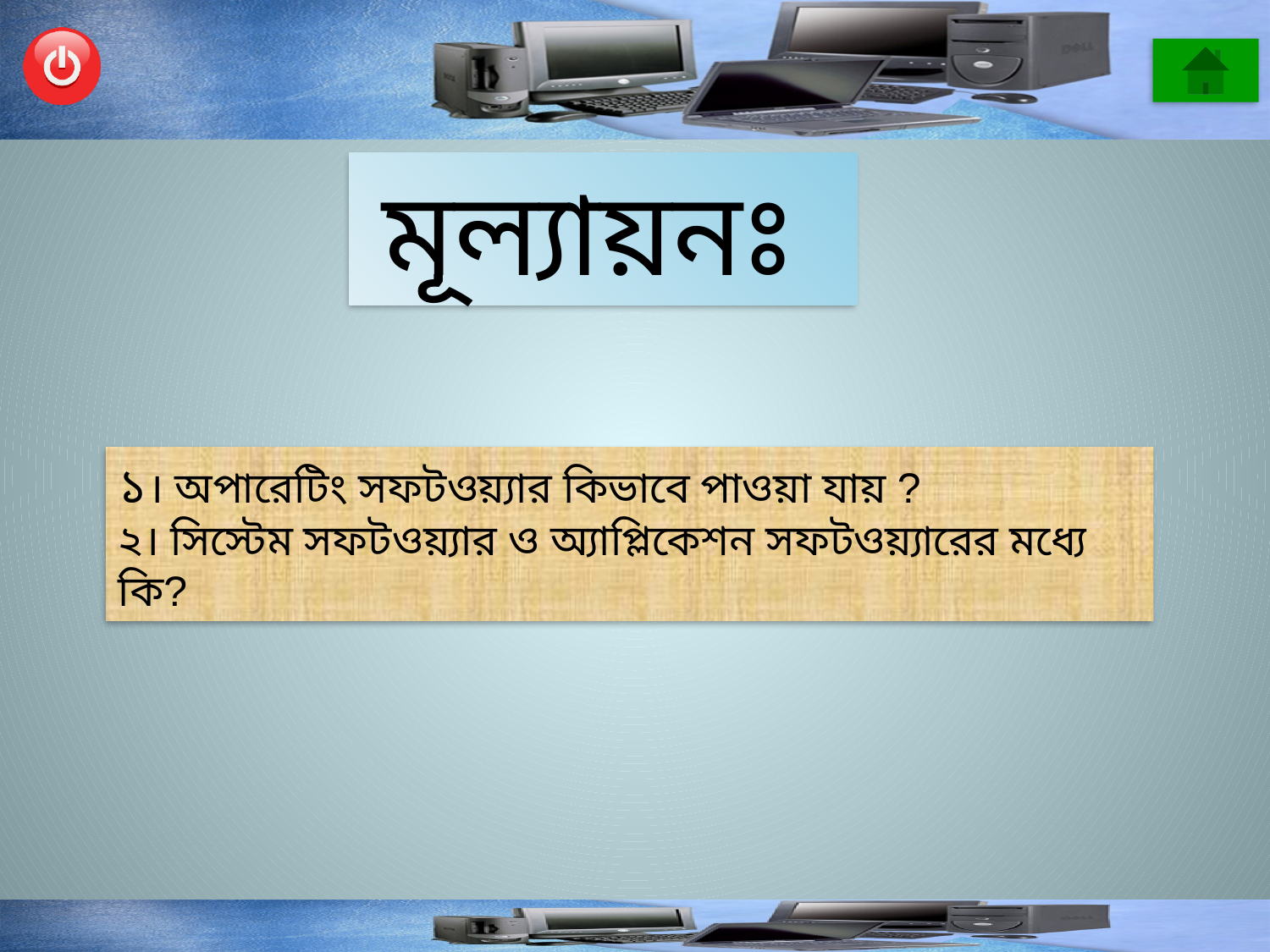

মূল্যায়নঃ
১। অপারেটিং সফটওয়্যার কিভাবে পাওয়া যায় ?
২। সিস্টেম সফটওয়্যার ও অ্যাপ্লিকেশন সফটওয়্যারের মধ্যে কি?